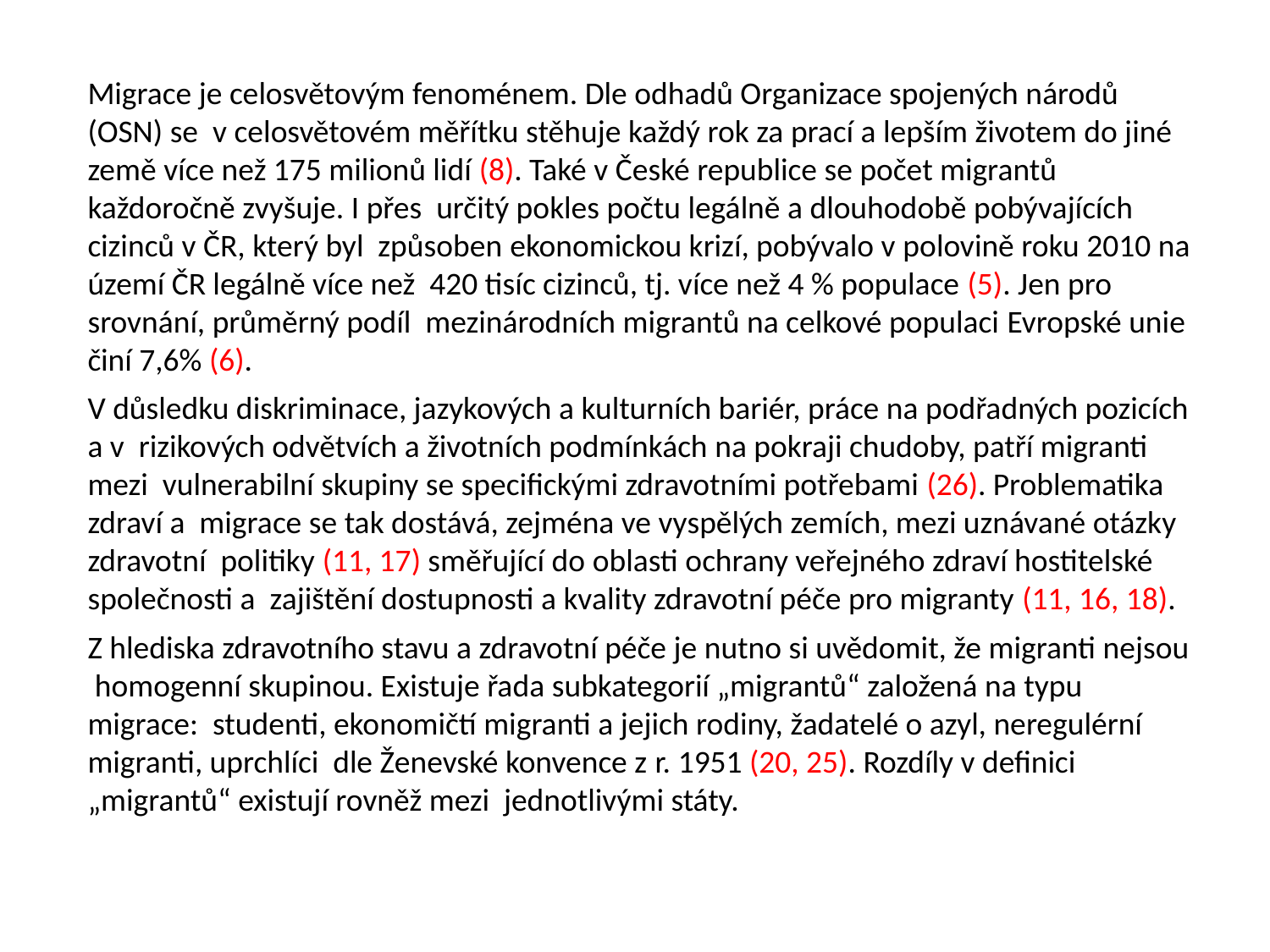

Migrace je celosvětovým fenoménem. Dle odhadů Organizace spojených národů (OSN) se  v celosvětovém měřítku stěhuje každý rok za prací a lepším životem do jiné země více než 175 milionů lidí (8). Také v České republice se počet migrantů každoročně zvyšuje. I přes  určitý pokles počtu legálně a dlouhodobě pobývajících cizinců v ČR, který byl  způsoben ekonomickou krizí, pobývalo v polovině roku 2010 na území ČR legálně více než  420 tisíc cizinců, tj. více než 4 % populace (5). Jen pro srovnání, průměrný podíl  mezinárodních migrantů na celkové populaci Evropské unie činí 7,6% (6).
V důsledku diskriminace, jazykových a kulturních bariér, práce na podřadných pozicích a v  rizikových odvětvích a životních podmínkách na pokraji chudoby, patří migranti mezi  vulnerabilní skupiny se specifickými zdravotními potřebami (26). Problematika zdraví a  migrace se tak dostává, zejména ve vyspělých zemích, mezi uznávané otázky zdravotní  politiky (11, 17) směřující do oblasti ochrany veřejného zdraví hostitelské společnosti a  zajištění dostupnosti a kvality zdravotní péče pro migranty (11, 16, 18).
Z hlediska zdravotního stavu a zdravotní péče je nutno si uvědomit, že migranti nejsou  homogenní skupinou. Existuje řada subkategorií „migrantů“ založená na typu migrace:  studenti, ekonomičtí migranti a jejich rodiny, žadatelé o azyl, neregulérní migranti, uprchlíci  dle Ženevské konvence z r. 1951 (20, 25). Rozdíly v definici „migrantů“ existují rovněž mezi  jednotlivými státy.